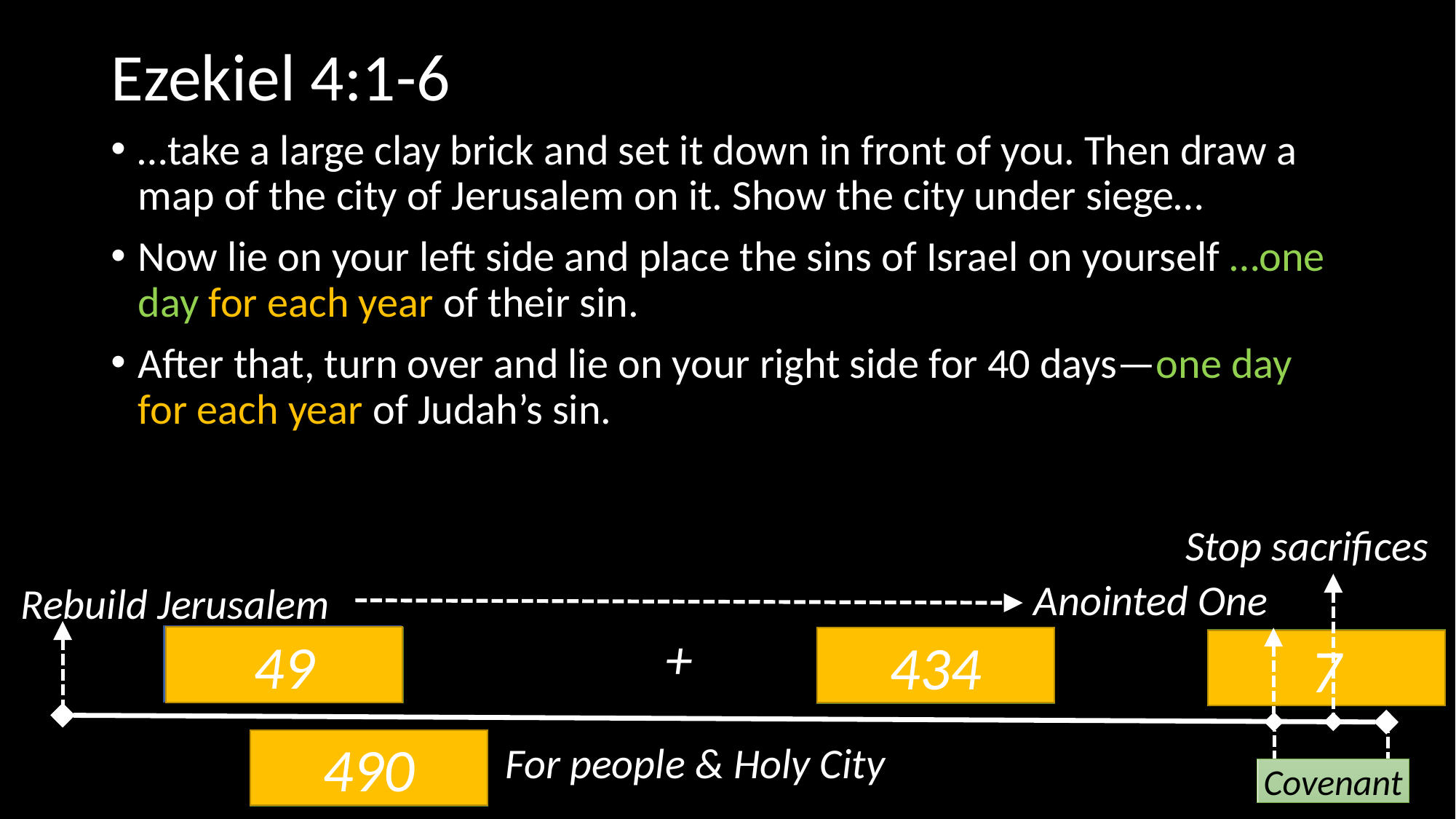

# Ezekiel 4:1-6
…take a large clay brick and set it down in front of you. Then draw a map of the city of Jerusalem on it. Show the city under siege…
Now lie on your left side and place the sins of Israel on yourself …one day for each year of their sin.
After that, turn over and lie on your right side for 40 days—one day for each year of Judah’s sin.
Stop sacrifices
Anointed One
Rebuild Jerusalem
+
7
49
7
434
49
434
7
7
490
7
For people & Holy City
490
Covenant